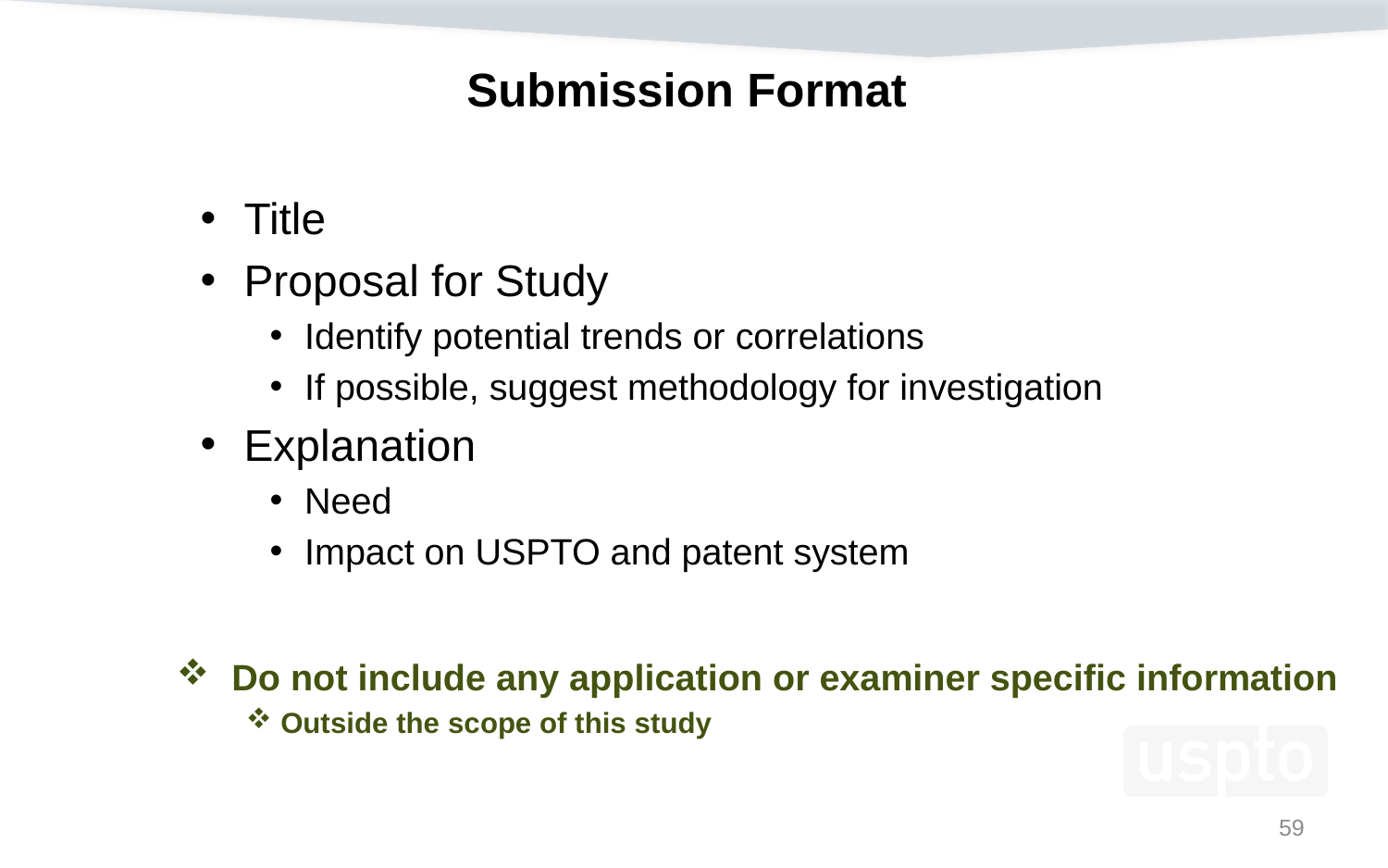

# Submission Format
Title
Proposal for Study
Identify potential trends or correlations
If possible, suggest methodology for investigation
Explanation
Need
Impact on USPTO and patent system

  Do not include any application or examiner specific information
Outside the scope of this study
59